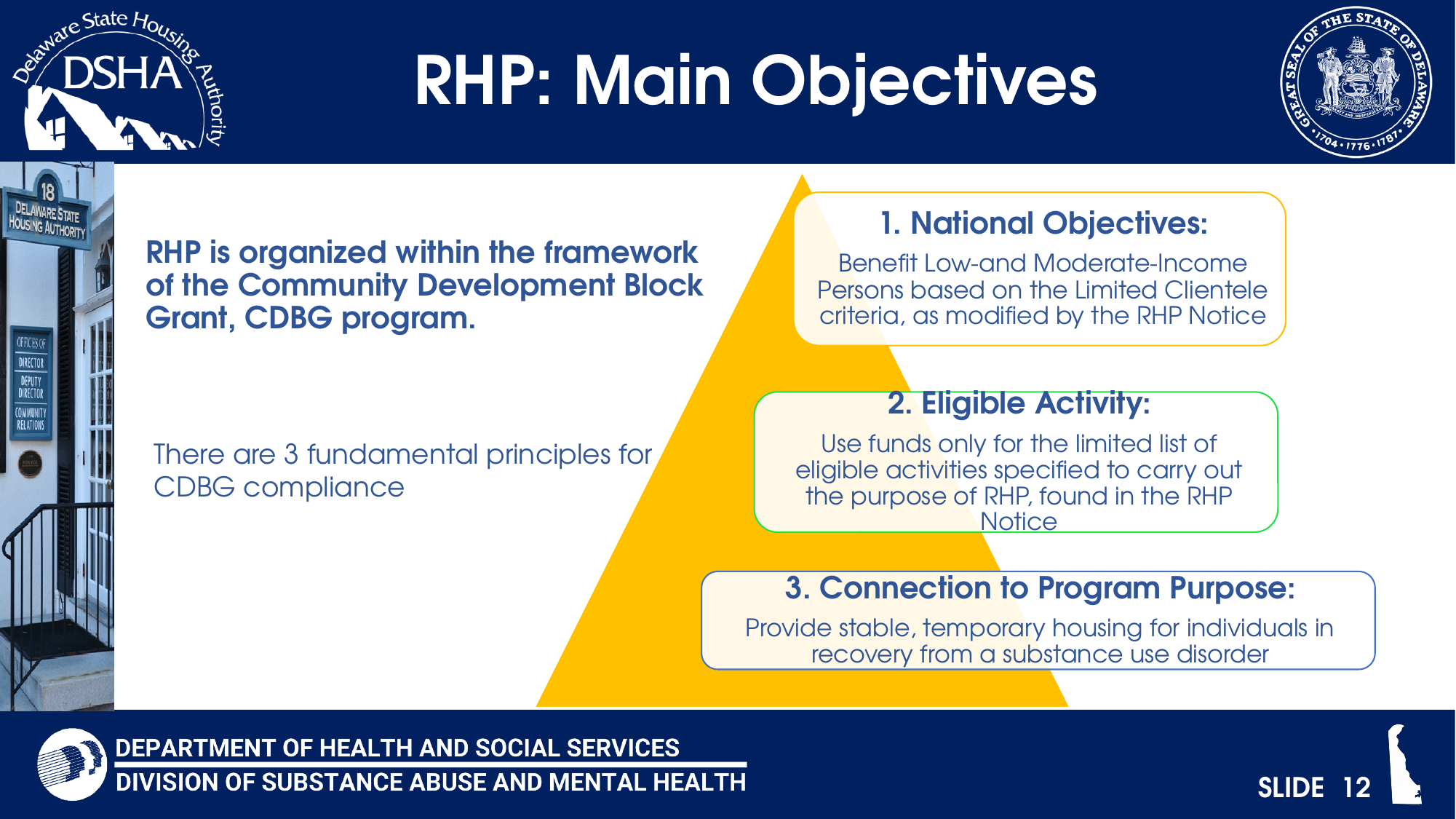

# RHP: Main Objectives
1. National Objectives:
Benefit Low-and Moderate-Income Persons based on the Limited Clientele criteria, as modified by the RHP Notice
2. Eligible Activity:
Use funds only for the limited list of eligible activities specified to carry out the purpose of RHP, found in the RHP Notice
3. Connection to Program Purpose:
Provide stable, temporary housing for individuals in recovery from a substance use disorder
RHP is organized within the framework of the Community Development Block Grant, CDBG program.

There are 3 fundamental principles for CDBG compliance